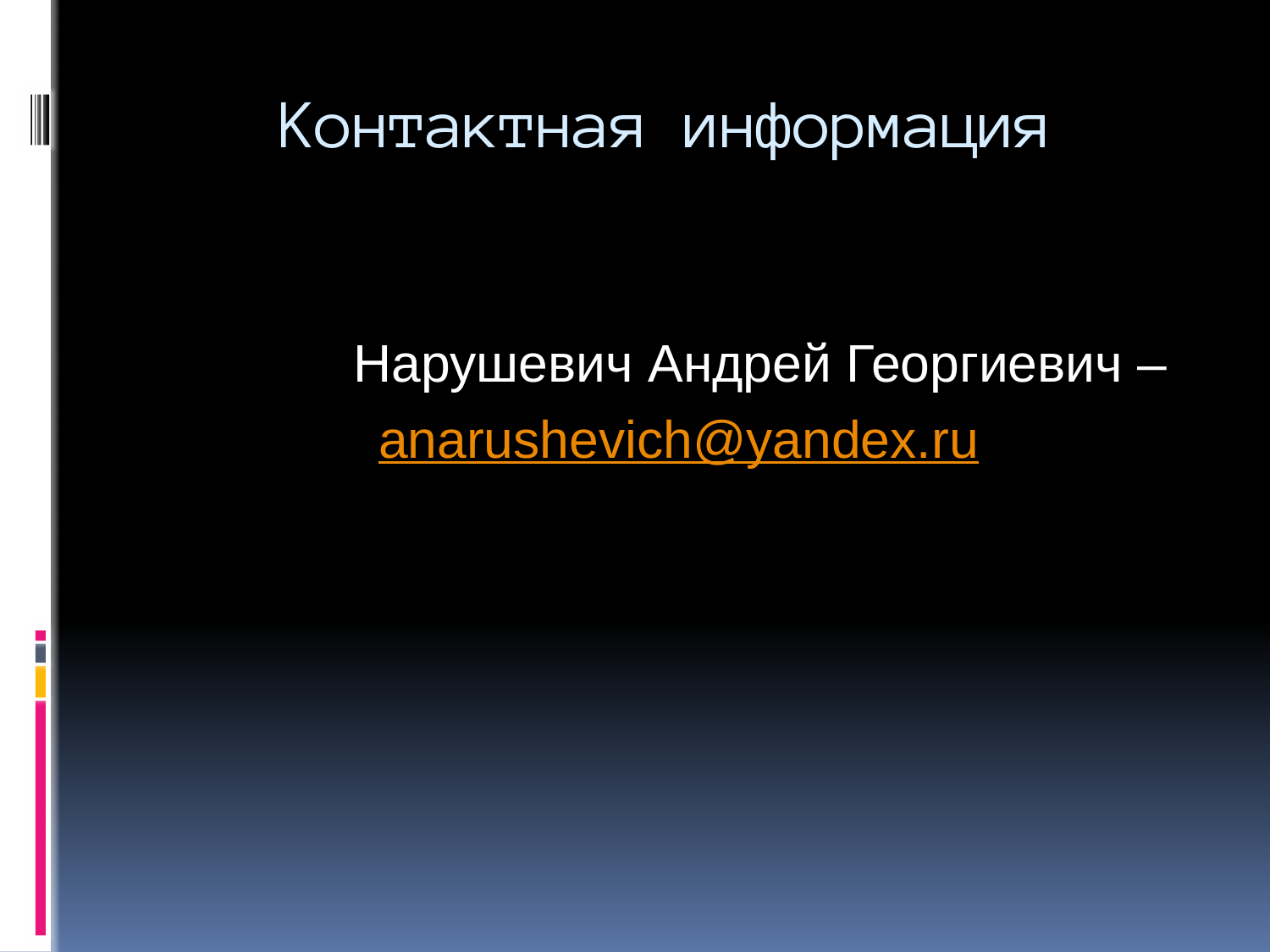

# Контактная информация

              Нарушевич Андрей Георгиевич –
 anarushevich@yandex.ru